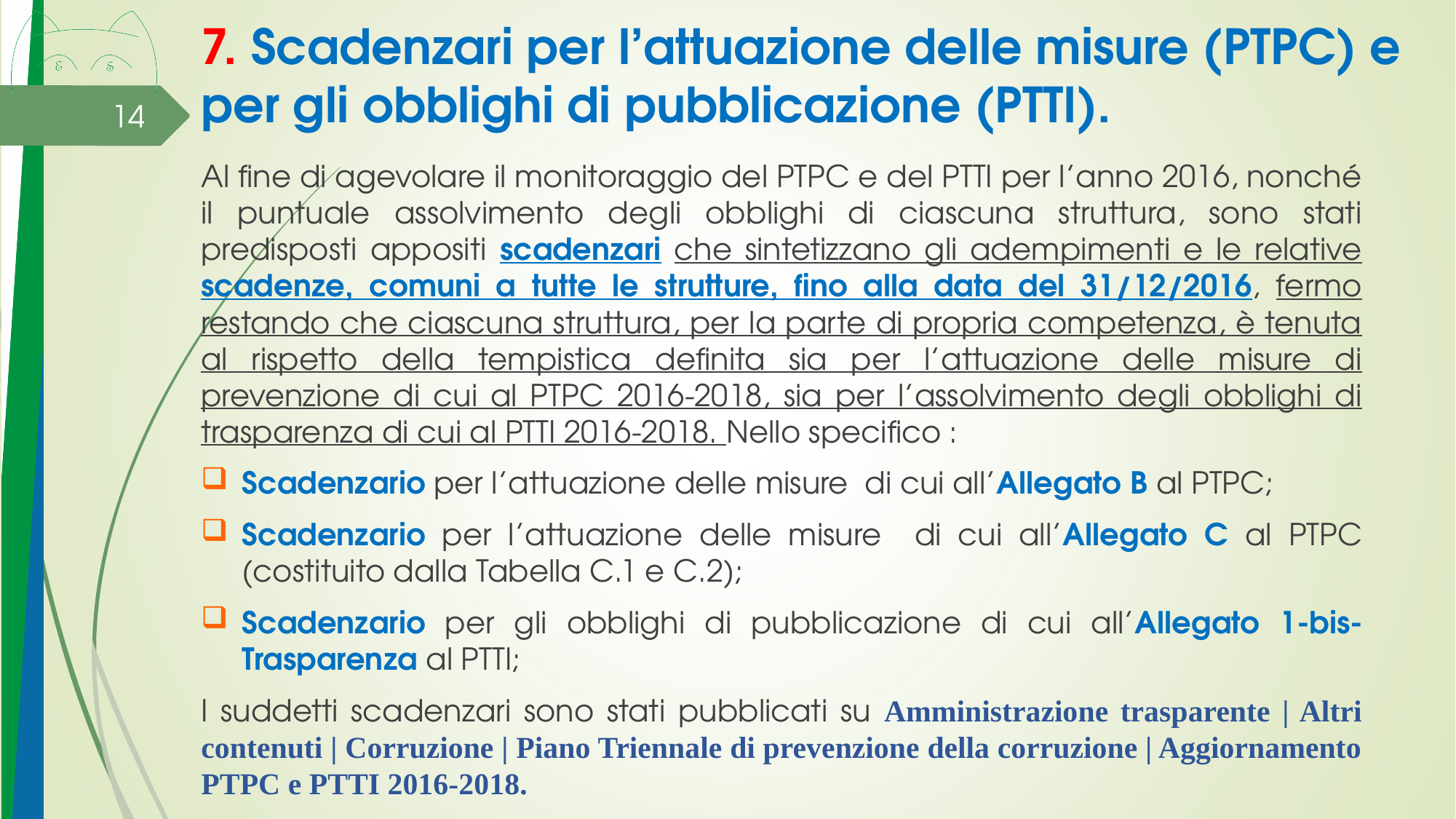

# 7. Scadenzari per l’attuazione delle misure (PTPC) e per gli obblighi di pubblicazione (PTTI).
14
Al fine di agevolare il monitoraggio del PTPC e del PTTI per l’anno 2016, nonché il puntuale assolvimento degli obblighi di ciascuna struttura, sono stati predisposti appositi scadenzari che sintetizzano gli adempimenti e le relative scadenze, comuni a tutte le strutture, fino alla data del 31/12/2016, fermo restando che ciascuna struttura, per la parte di propria competenza, è tenuta al rispetto della tempistica definita sia per l’attuazione delle misure di prevenzione di cui al PTPC 2016-2018, sia per l’assolvimento degli obblighi di trasparenza di cui al PTTI 2016-2018. Nello specifico :
Scadenzario per l’attuazione delle misure  di cui all’Allegato B al PTPC;
Scadenzario per l’attuazione delle misure  di cui all’Allegato C al PTPC (costituito dalla Tabella C.1 e C.2);
Scadenzario per gli obblighi di pubblicazione di cui all’Allegato 1-bis-Trasparenza al PTTI;
I suddetti scadenzari sono stati pubblicati su Amministrazione trasparente | Altri contenuti | Corruzione | Piano Triennale di prevenzione della corruzione | Aggiornamento PTPC e PTTI 2016-2018.